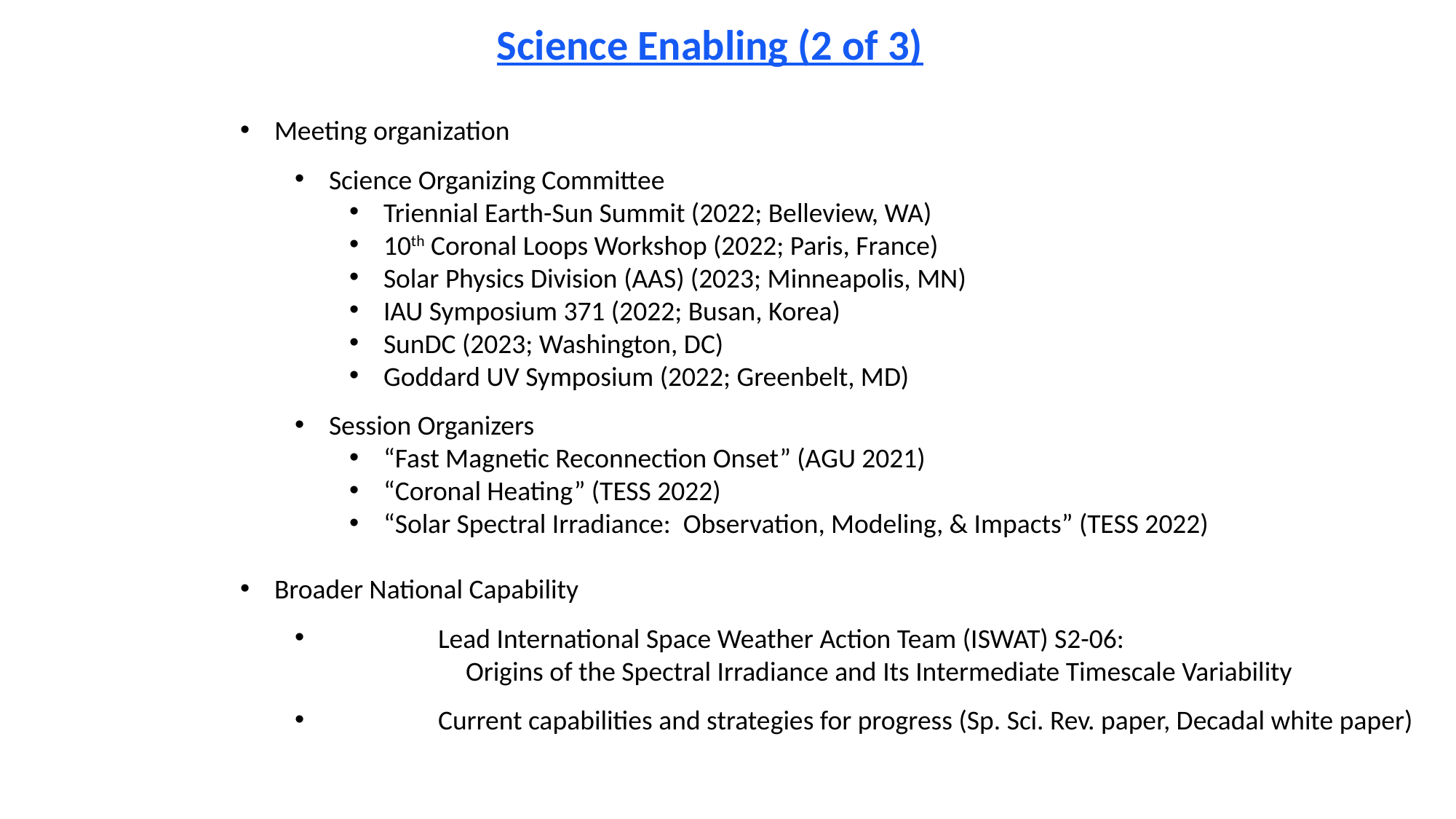

Science Enabling (2 of 3)

Meeting organization
Science Organizing Committee
Triennial Earth-Sun Summit (2022; Belleview, WA)
10th Coronal Loops Workshop (2022; Paris, France)
Solar Physics Division (AAS) (2023; Minneapolis, MN)
IAU Symposium 371 (2022; Busan, Korea)
SunDC (2023; Washington, DC)
Goddard UV Symposium (2022; Greenbelt, MD)
Session Organizers
“Fast Magnetic Reconnection Onset” (AGU 2021)
“Coronal Heating” (TESS 2022)
“Solar Spectral Irradiance:  Observation, Modeling, & Impacts” (TESS 2022)

Broader National Capability
	Lead International Space Weather Action Team (ISWAT) S2-06:
	          Origins of the Spectral Irradiance and Its Intermediate Timescale Variability
	Current capabilities and strategies for progress (Sp. Sci. Rev. paper, Decadal white paper)